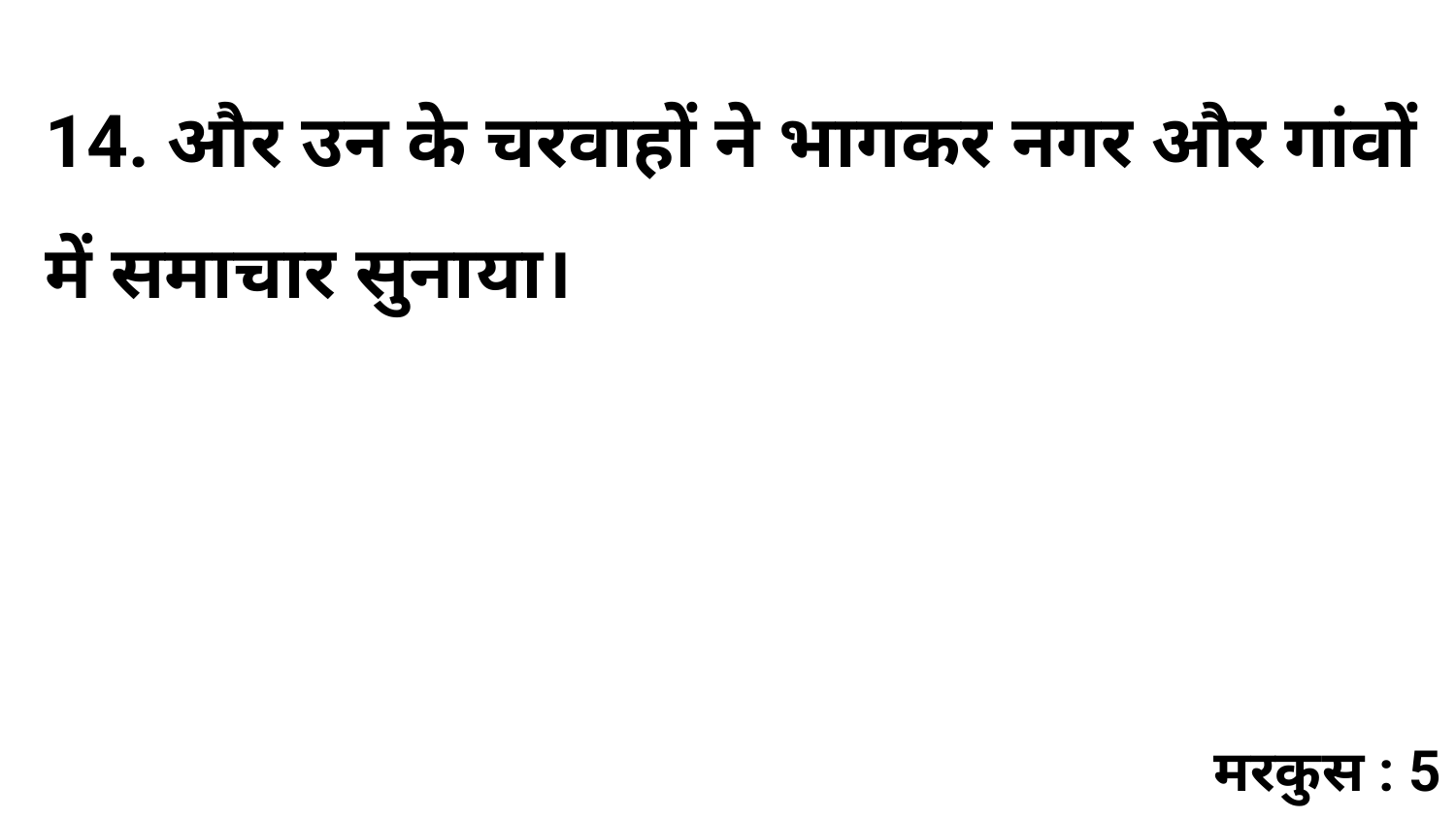

14. और उन के चरवाहों ने भागकर नगर और गांवों में समाचार सुनाया।
मरकुस : 5